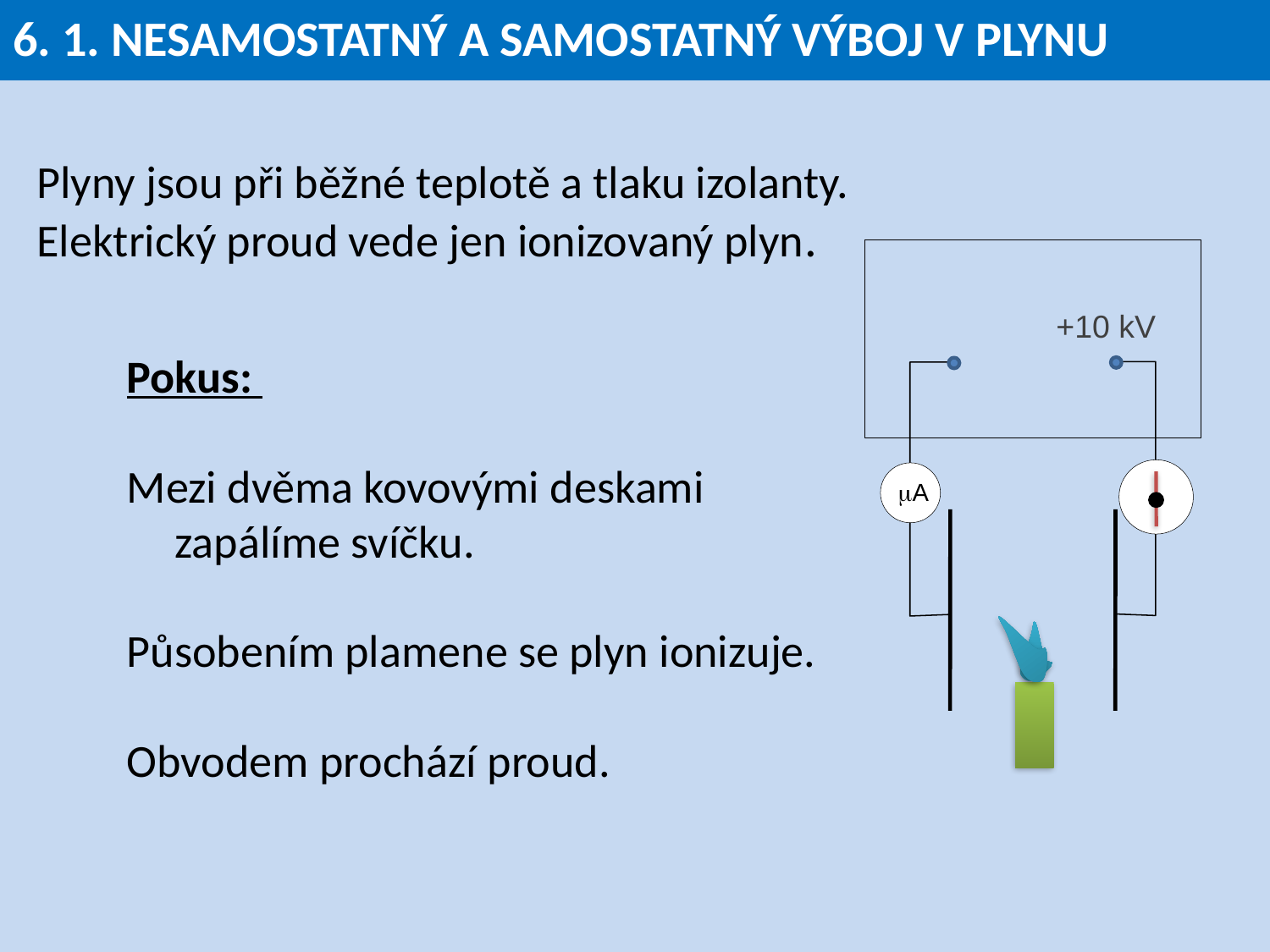

# 6. 1. NESAMOSTATNÝ A SAMOSTATNÝ VÝBOJ V PLYNU
Plyny jsou při běžné teplotě a tlaku izolanty.
Elektrický proud vede jen ionizovaný plyn.

Pokus:

Mezi dvěma kovovými deskami
zapálíme svíčku.

Působením plamene se plyn ionizuje.

Obvodem prochází proud.

+10 kV

μA